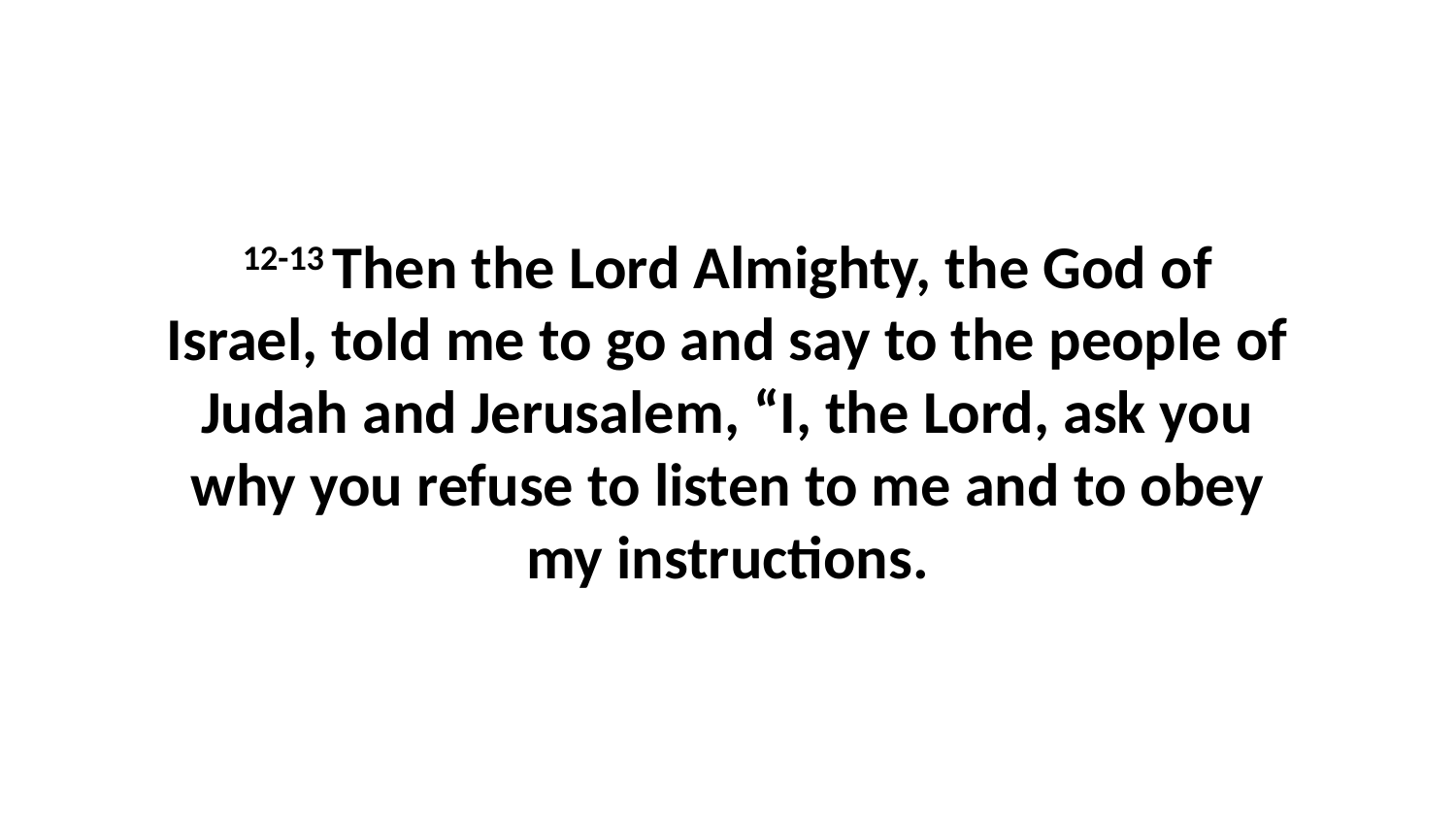

12-13 Then the Lord Almighty, the God of Israel, told me to go and say to the people of Judah and Jerusalem, “I, the Lord, ask you why you refuse to listen to me and to obey my instructions.